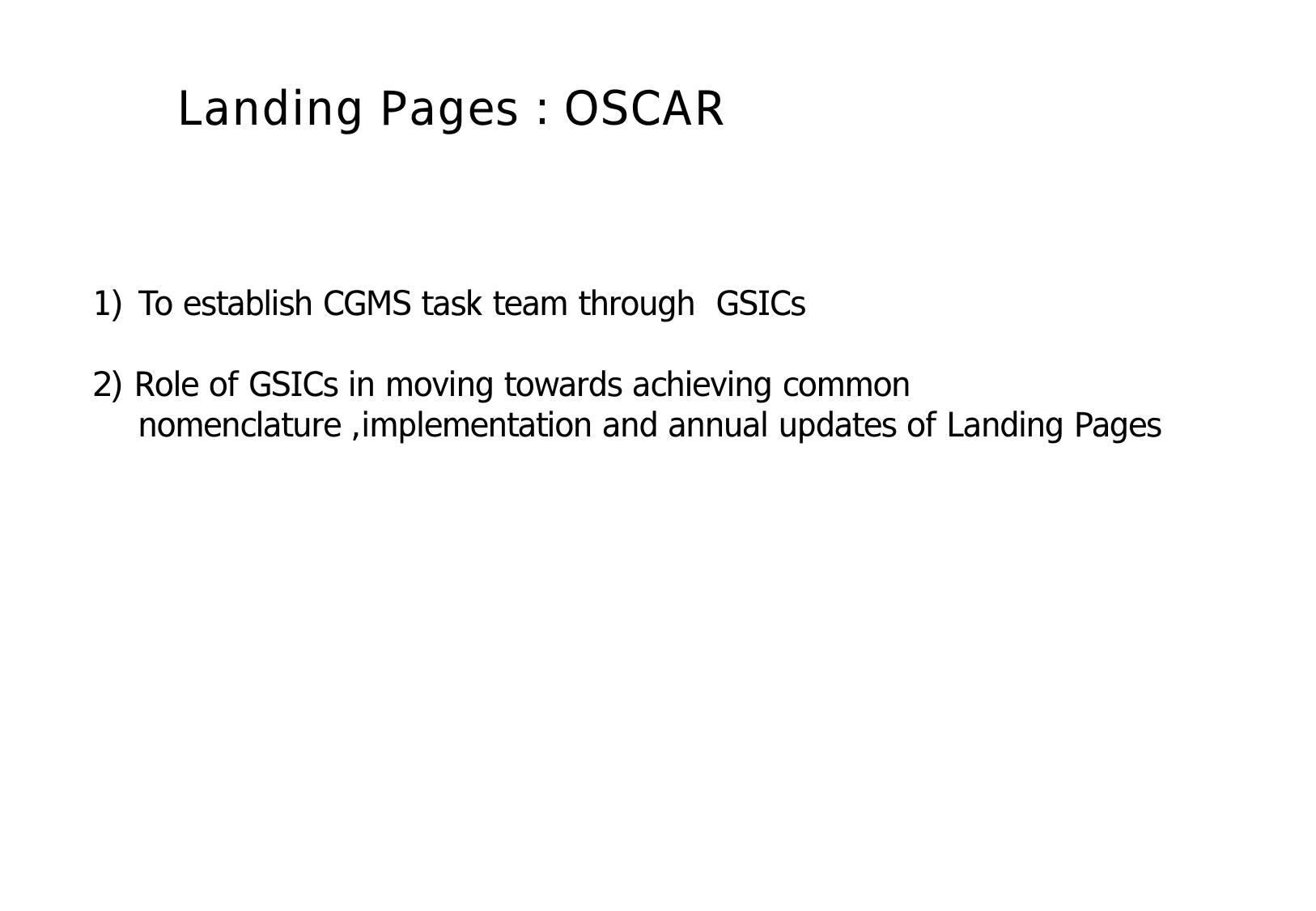

Landing Pages : OSCARLa
To establish CGMS task team through  GSICs

2) Role of GSICs in moving towards achieving common nomenclature ,implementation and annual updates of Landing Pages